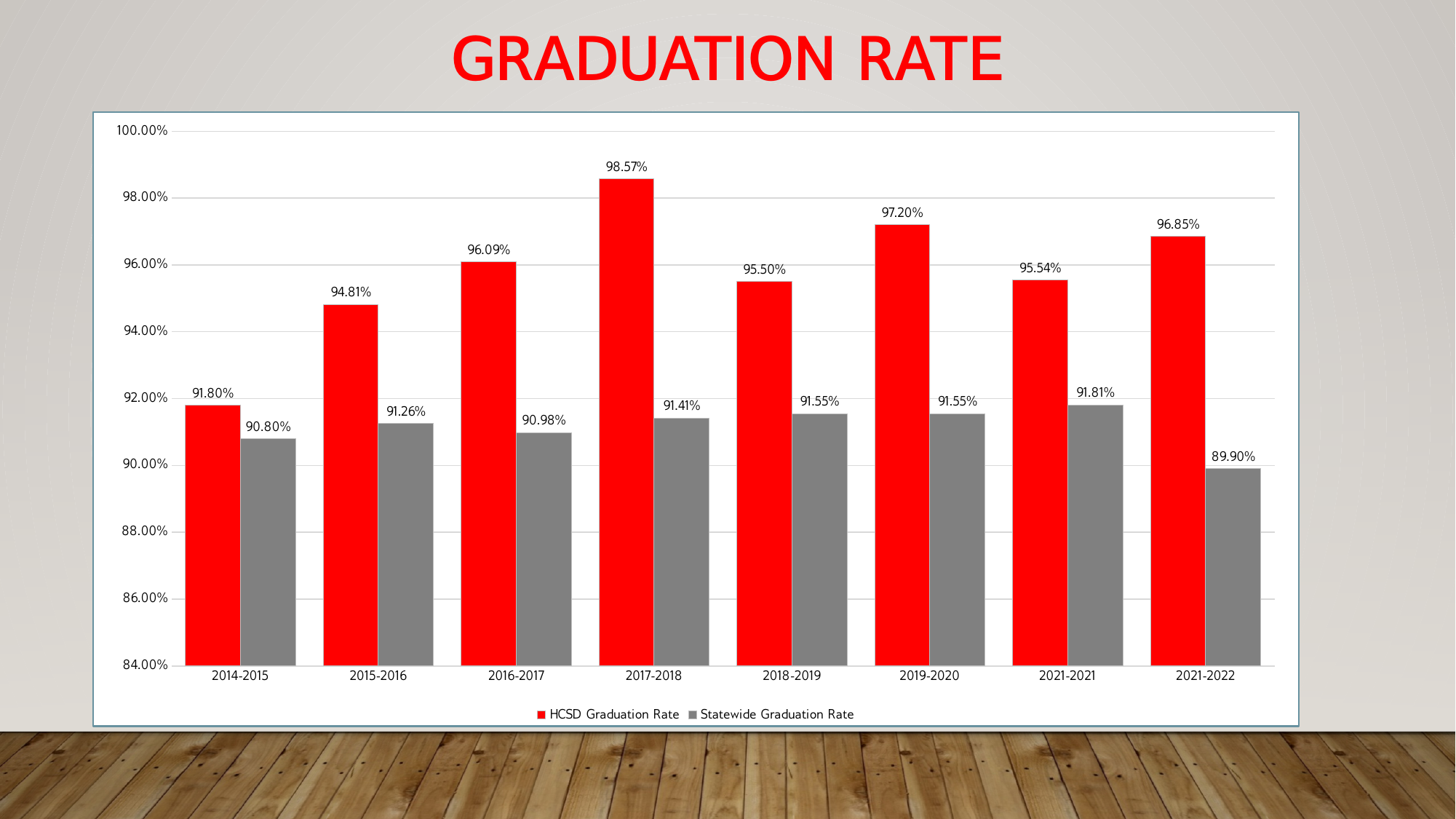

GRADUATION RATE

### Chart

| Category | HCSD Graduation Rate | Statewide Graduation Rate |
|---|---|---|
| 2014-2015 | 0.918 | 0.908 |
| 2015-2016 | 0.9481 | 0.9126 |
| 2016-2017 | 0.9609 | 0.9098 |
| 2017-2018 | 0.9857 | 0.9141 |
| 2018-2019 | 0.955 | 0.9155 |
| 2019-2020 | 0.972 | 0.9155 |
| 2021-2021 | 0.9554 | 0.9181 |
| 2021-2022 | 0.9684999999999999 | 0.899 |